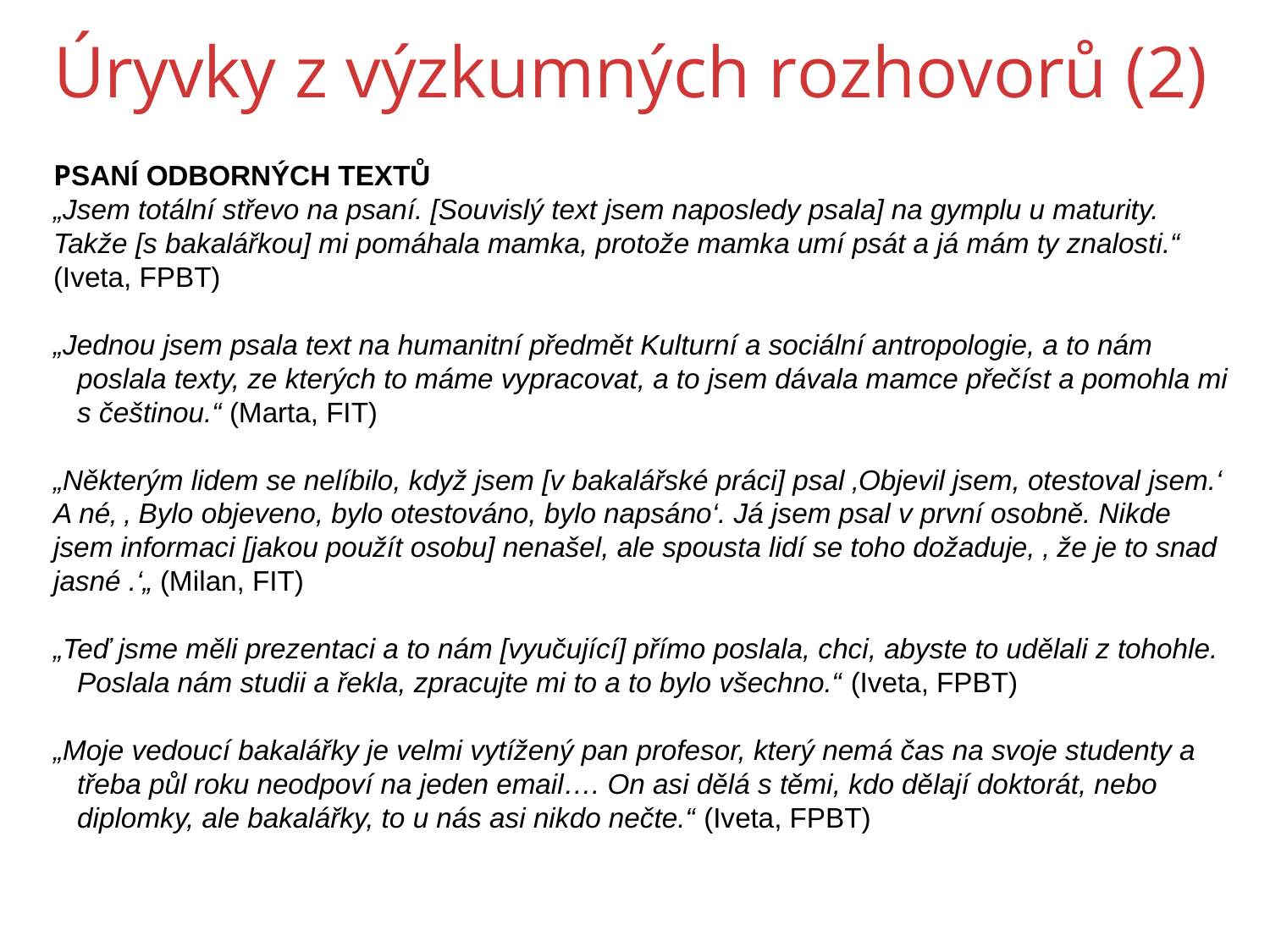

# Úryvky z výzkumných rozhovorů (2)

PSANÍ ODBORNÝCH TEXTŮ
„Jsem totální střevo na psaní. [Souvislý text jsem naposledy psala] na gymplu u maturity. Takže [s bakalářkou] mi pomáhala mamka, protože mamka umí psát a já mám ty znalosti.“ (Iveta, FPBT)

„Jednou jsem psala text na humanitní předmět Kulturní a sociální antropologie, a to nám poslala texty, ze kterých to máme vypracovat, a to jsem dávala mamce přečíst a pomohla mi s češtinou.“ (Marta, FIT)

„Některým lidem se nelíbilo, když jsem [v bakalářské práci] psal ‚Objevil jsem, otestoval jsem.‘ A né‚ ‚ Bylo objeveno, bylo otestováno, bylo napsáno‘. Já jsem psal v první osobně. Nikde jsem informaci [jakou použít osobu] nenašel, ale spousta lidí se toho dožaduje, ‚ že je to snad jasné .‘„ (Milan, FIT)

„Teď jsme měli prezentaci a to nám [vyučující] přímo poslala, chci, abyste to udělali z tohohle. Poslala nám studii a řekla, zpracujte mi to a to bylo všechno.“ (Iveta, FPBT)

„Moje vedoucí bakalářky je velmi vytížený pan profesor, který nemá čas na svoje studenty a třeba půl roku neodpoví na jeden email…. On asi dělá s těmi, kdo dělají doktorát, nebo diplomky, ale bakalářky, to u nás asi nikdo nečte.“ (Iveta, FPBT)